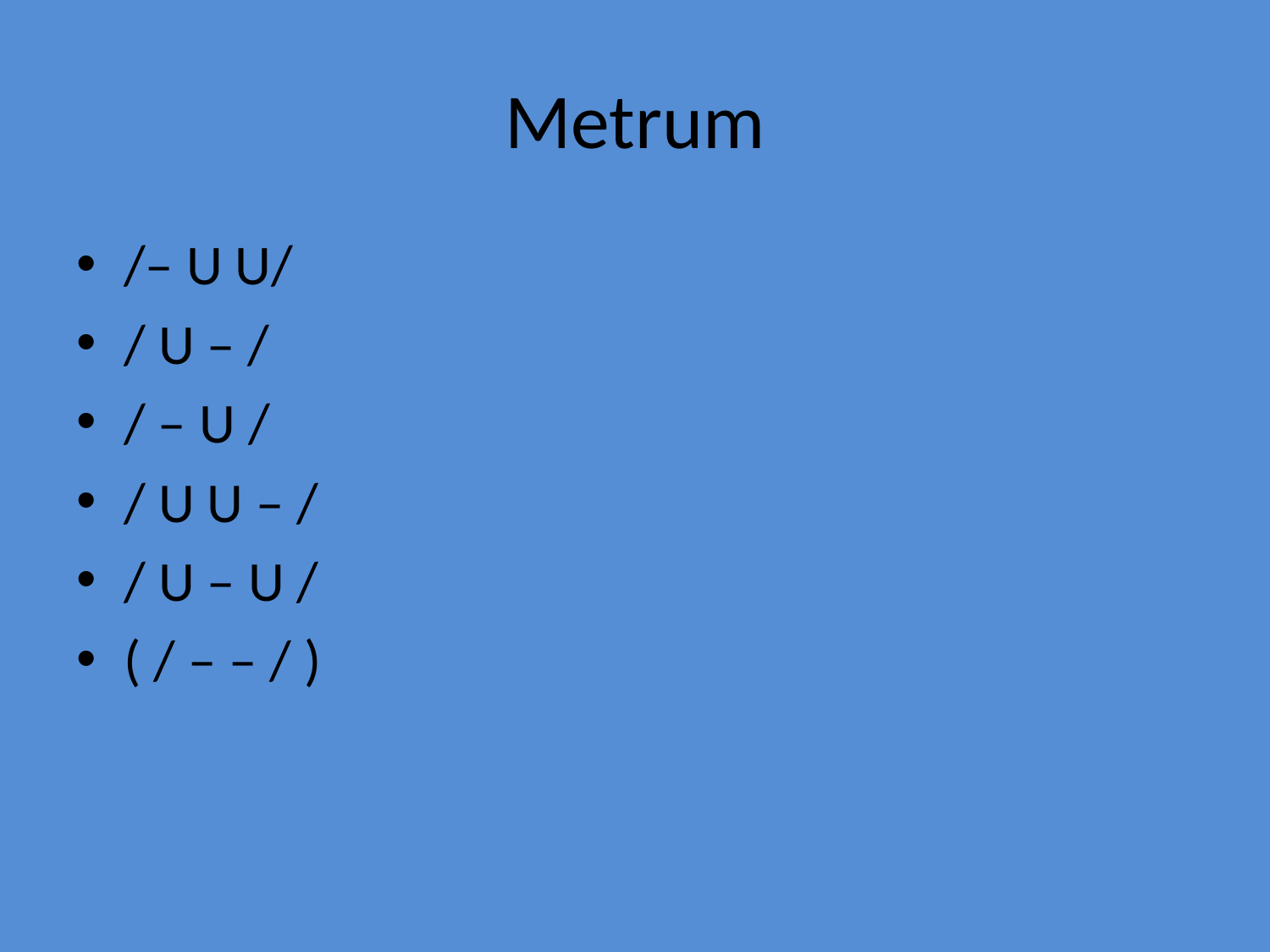

# Metrum
/– U U/
/ U – /
/ – U /
/ U U – /
/ U – U /
( / – – / )